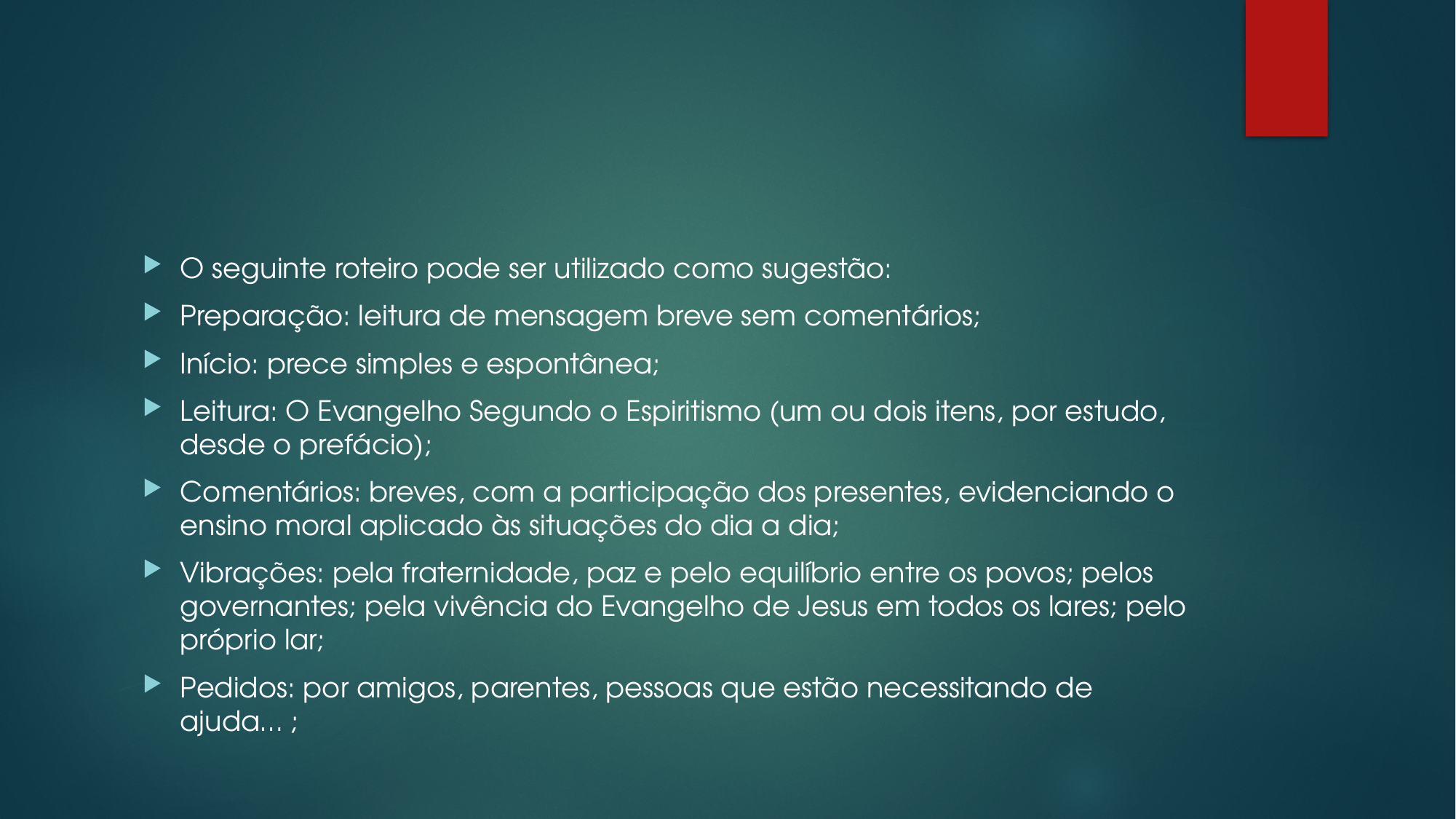

#
O seguinte roteiro pode ser utilizado como sugestão:
Preparação: leitura de mensagem breve sem comentários;
Início: prece simples e espontânea;
Leitura: O Evangelho Segundo o Espiritismo (um ou dois itens, por estudo, desde o prefácio);
Comentários: breves, com a participação dos presentes, evidenciando o ensino moral aplicado às situações do dia a dia;
Vibrações: pela fraternidade, paz e pelo equilíbrio entre os povos; pelos governantes; pela vivência do Evangelho de Jesus em todos os lares; pelo próprio lar;
Pedidos: por amigos, parentes, pessoas que estão necessitando de ajuda… ;